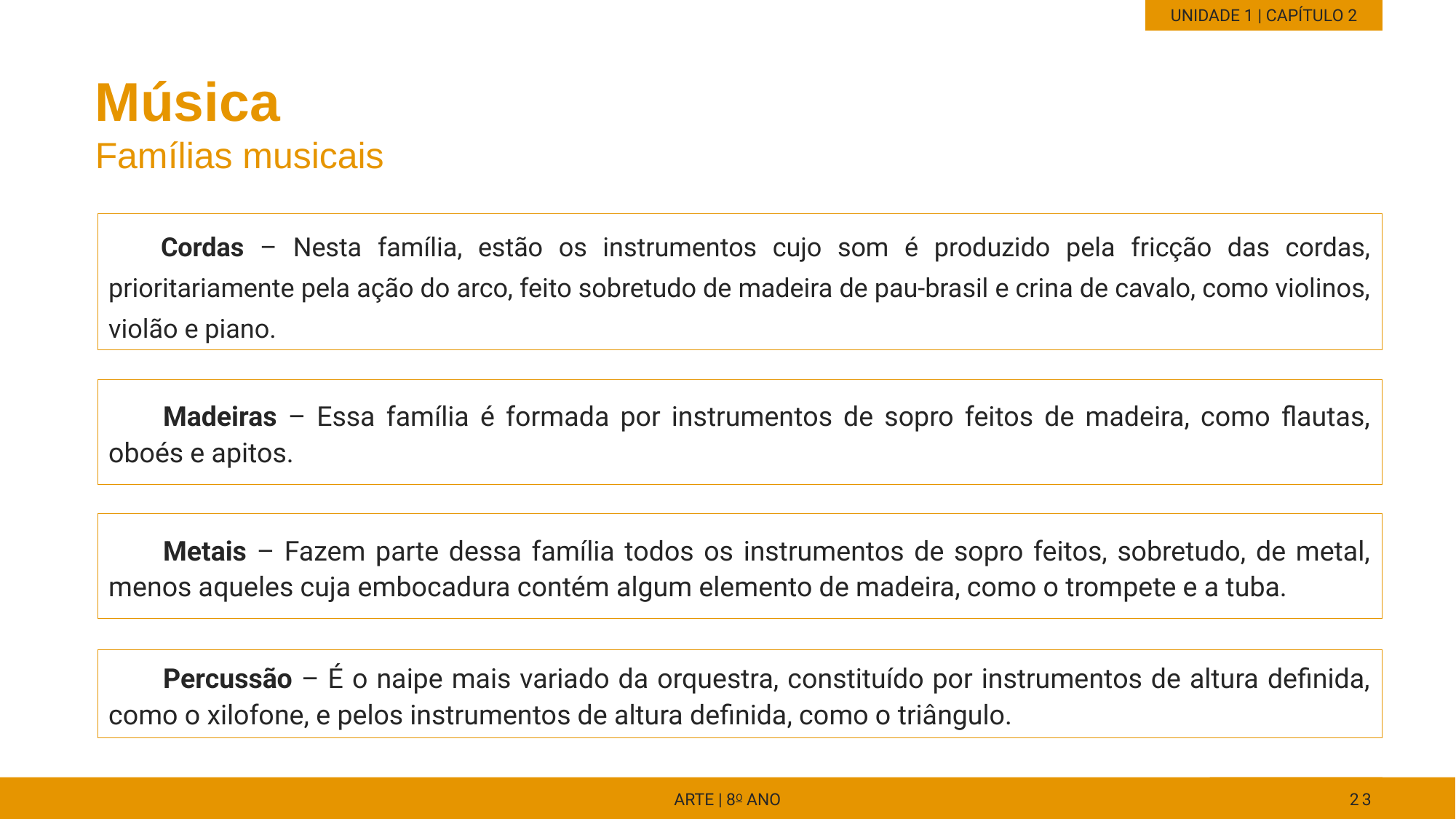

UNIDADE 1 | CAPÍTULO 2
# Música Famílias musicais
Cordas – Nesta família, estão os instrumentos cujo som é produzido pela fricção das cordas, prioritariamente pela ação do arco, feito sobretudo de madeira de pau-brasil e crina de cavalo, como violinos, violão e piano.
Madeiras – Essa família é formada por instrumentos de sopro feitos de madeira, como flautas, oboés e apitos.
Metais – Fazem parte dessa família todos os instrumentos de sopro feitos, sobretudo, de metal, menos aqueles cuja embocadura contém algum elemento de madeira, como o trompete e a tuba.
Percussão – É o naipe mais variado da orquestra, constituído por instrumentos de altura definida, como o xilofone, e pelos instrumentos de altura definida, como o triângulo.
ARTE | 8o ANO
23